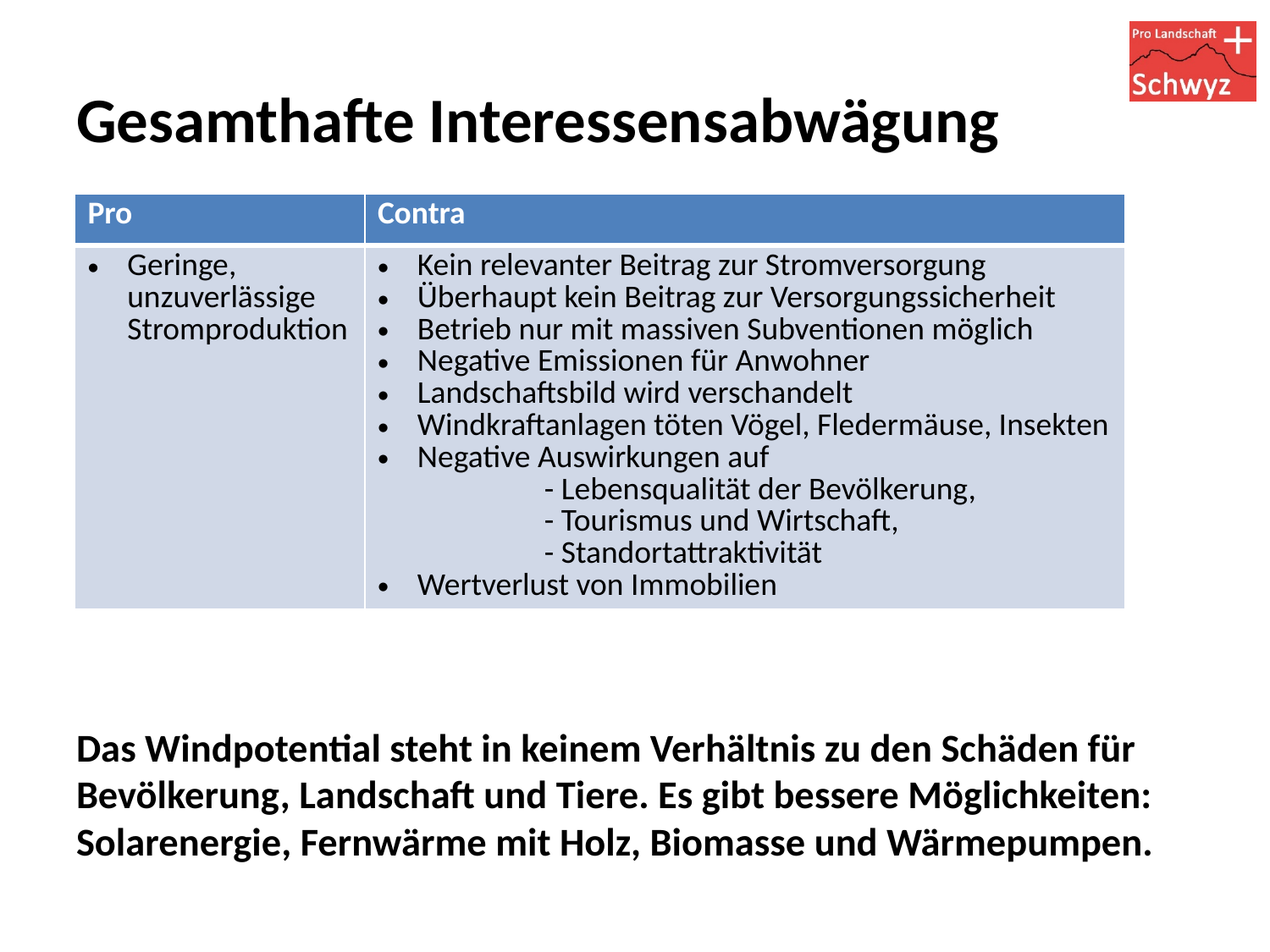

# Gesamthafte Interessensabwägung
| Pro | Contra |
| --- | --- |
| Geringe, unzuverlässige Stromproduktion | Kein relevanter Beitrag zur Stromversorgung Überhaupt kein Beitrag zur Versorgungssicherheit Betrieb nur mit massiven Subventionen möglich Negative Emissionen für Anwohner Landschaftsbild wird verschandelt Windkraftanlagen töten Vögel, Fledermäuse, Insekten Negative Auswirkungen auf - Lebensqualität der Bevölkerung, - Tourismus und Wirtschaft, - Standortattraktivität Wertverlust von Immobilien |
Das Windpotential steht in keinem Verhältnis zu den Schäden für Bevölkerung, Landschaft und Tiere. Es gibt bessere Möglichkeiten: Solarenergie, Fernwärme mit Holz, Biomasse und Wärmepumpen.